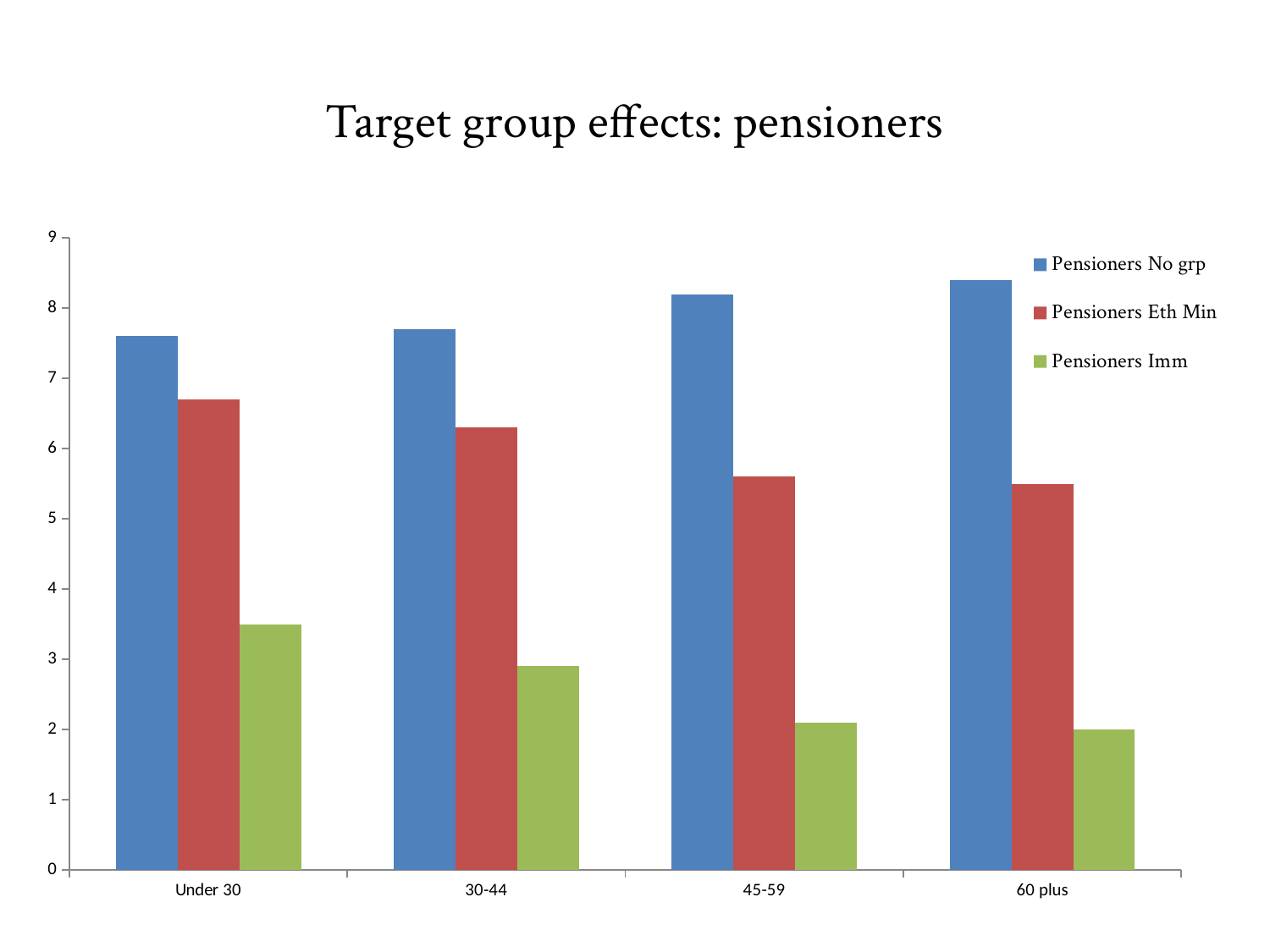

# Target group effects: pensioners

### Chart

| Category | Pensioners No grp | Pensioners Eth Min | Pensioners Imm |
|---|---|---|---|
| Under 30 | 7.6 | 6.7 | 3.5 |
| 30-44 | 7.7 | 6.3 | 2.9 |
| 45-59 | 8.2 | 5.6 | 2.1 |
| 60 plus | 8.4 | 5.5 | 2.0 |